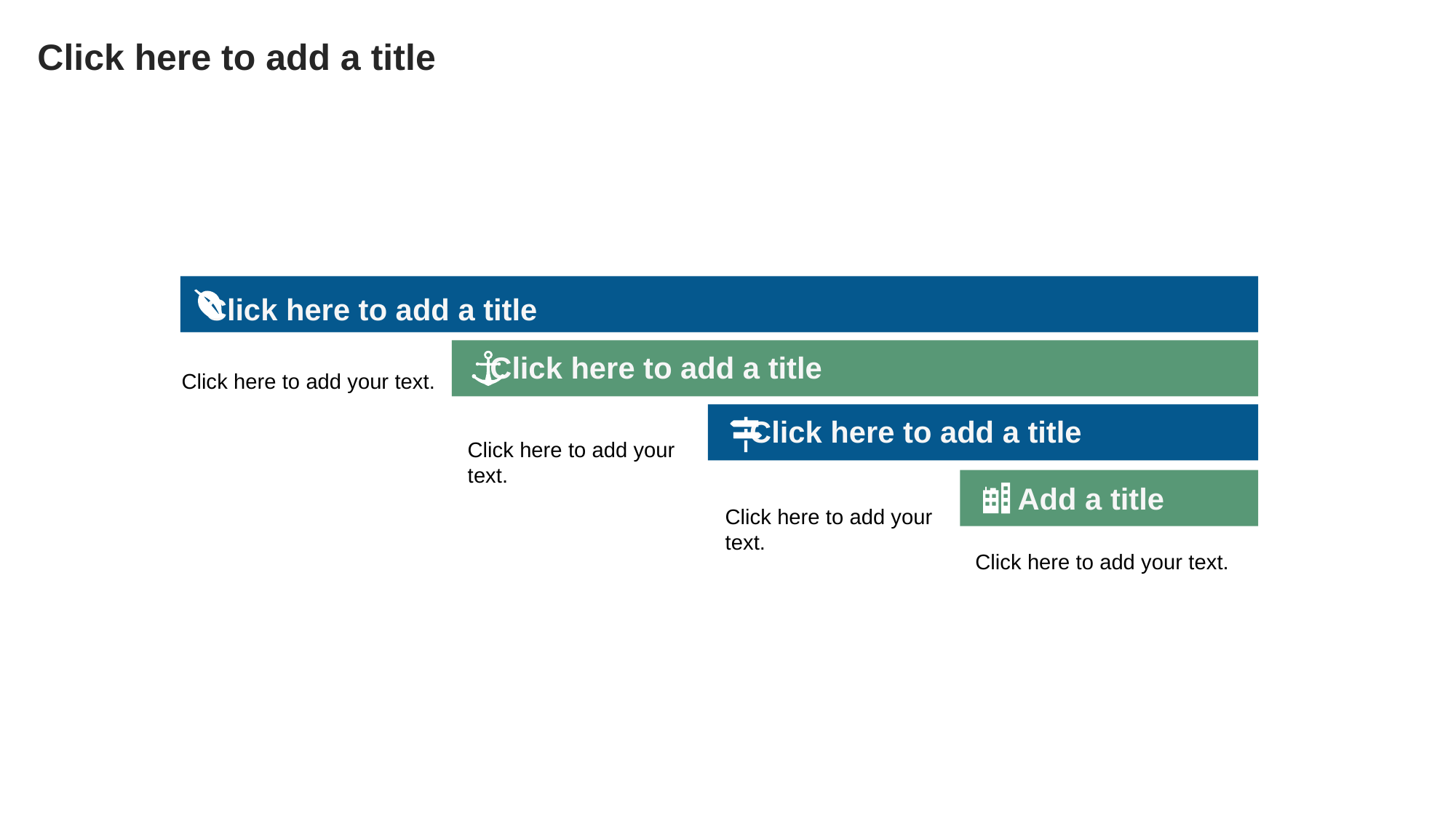

Click here to add a title

Click here to add a title

Click here to add a title

Click here to add your text.

Click here to add a title

Click here to add your text.

Add a title

Click here to add your text.
Click here to add your text.